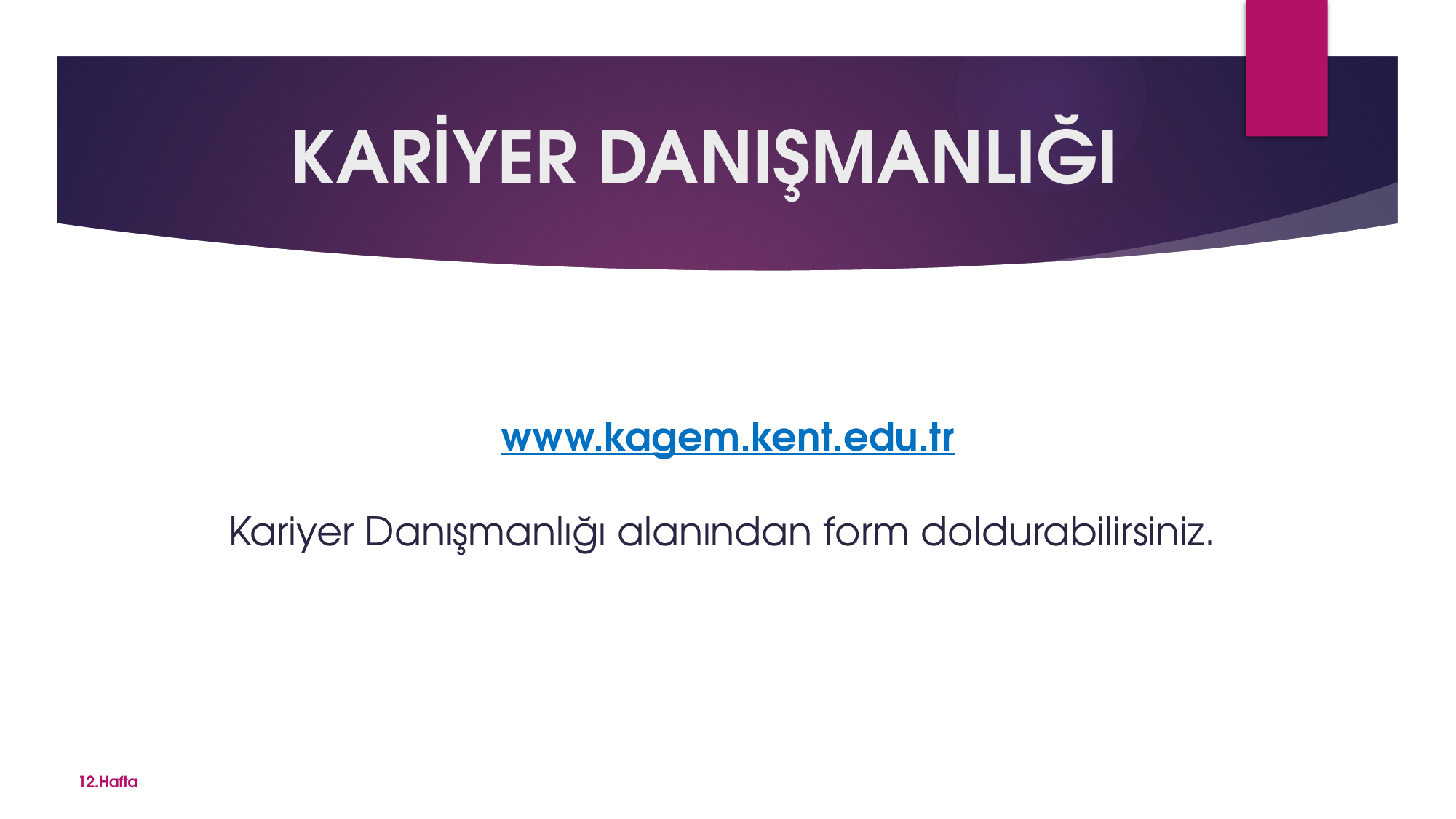

KARİYER DANIŞMANLIĞI

www.kagem.kent.edu.tr

Kariyer Danışmanlığı alanından form doldurabilirsiniz.
12.Hafta